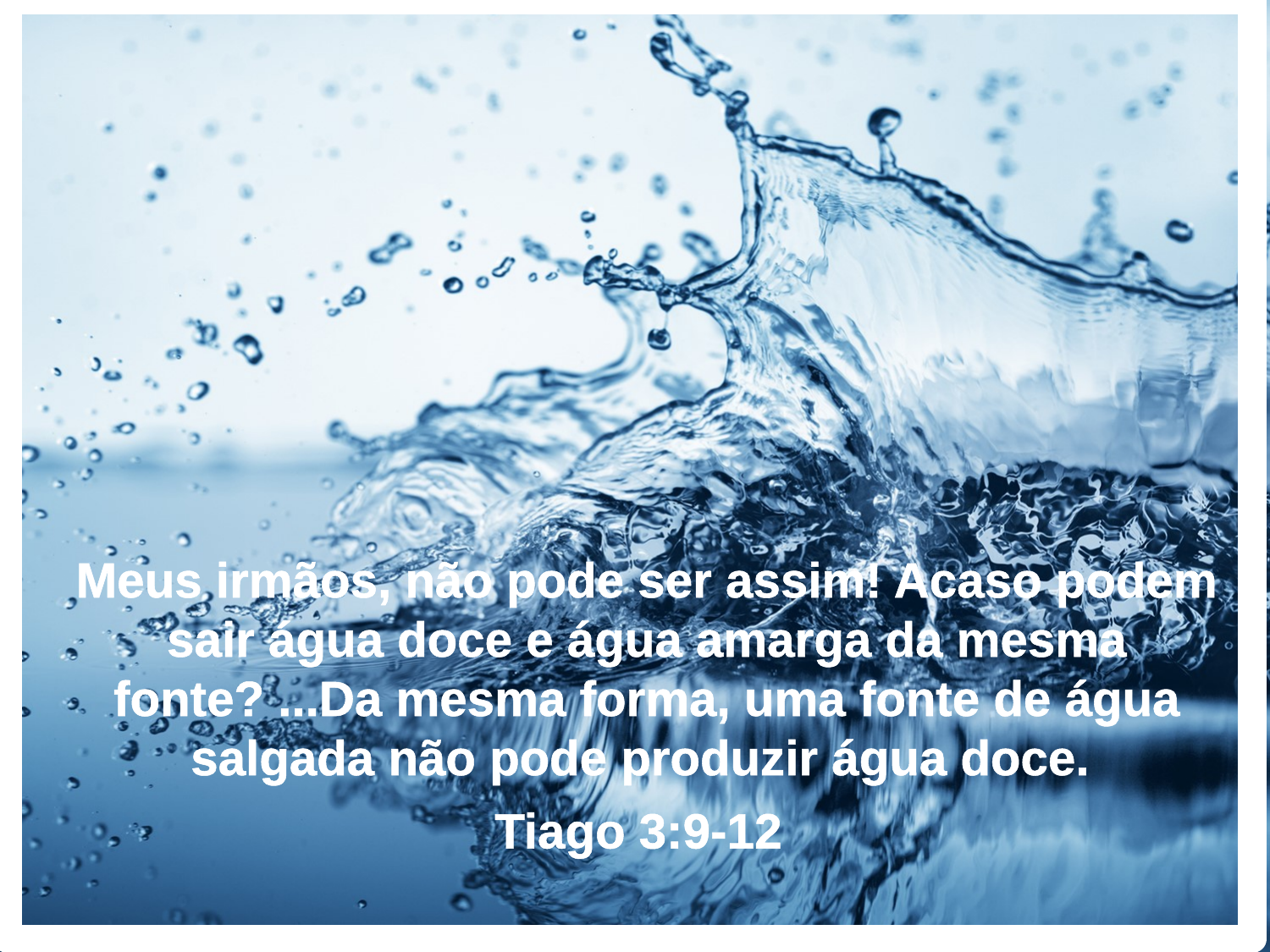

Meus irmãos, não pode ser assim! Acaso podem sair água doce e água amarga da mesma fonte? ...Da mesma forma, uma fonte de água salgada não pode produzir água doce.
Tiago 3:9-12